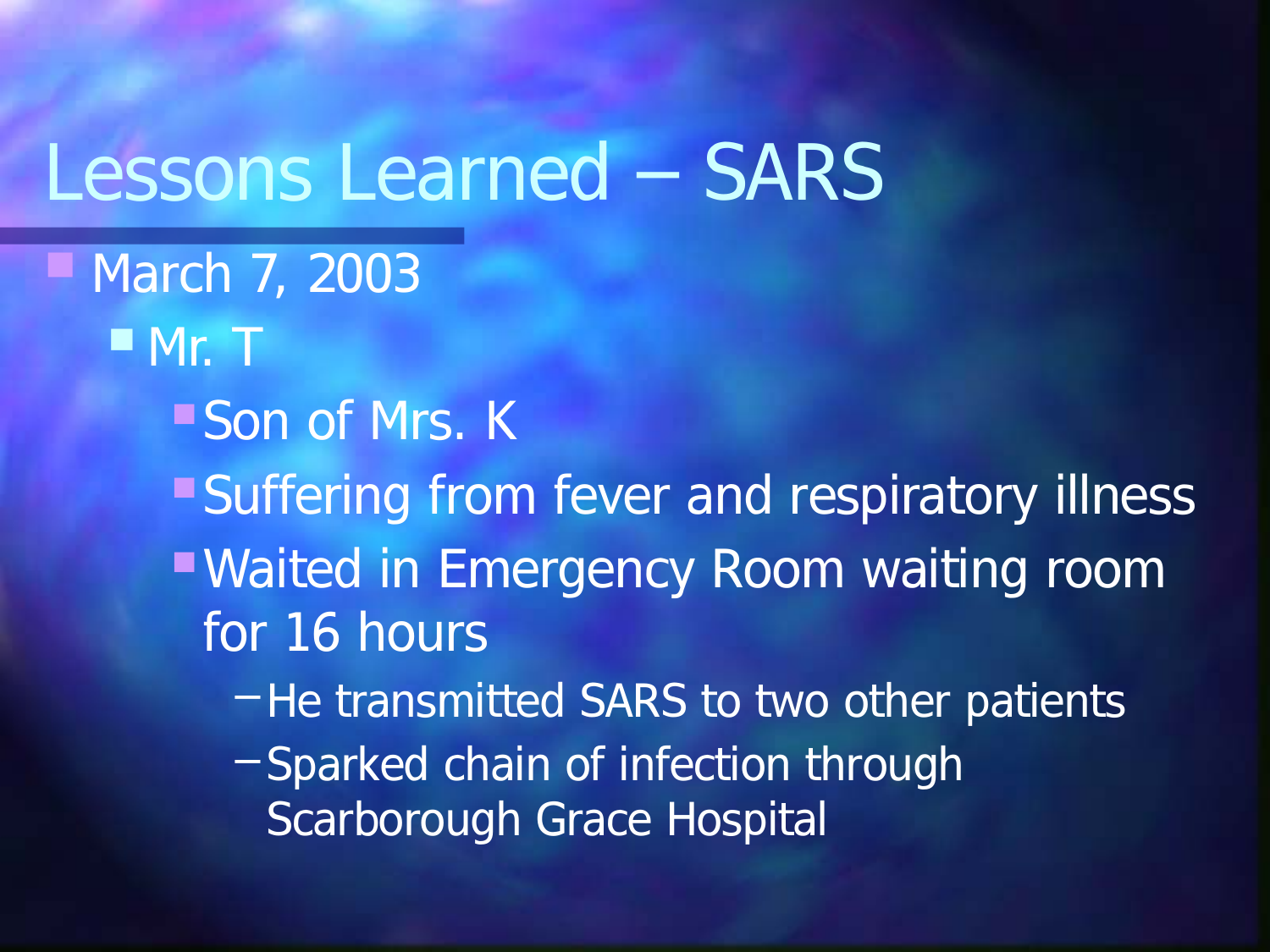

# Lessons Learned – SARS
March 7, 2003
Mr. T
Son of Mrs. K
Suffering from fever and respiratory illness
Waited in Emergency Room waiting room for 16 hours
He transmitted SARS to two other patients
Sparked chain of infection through Scarborough Grace Hospital